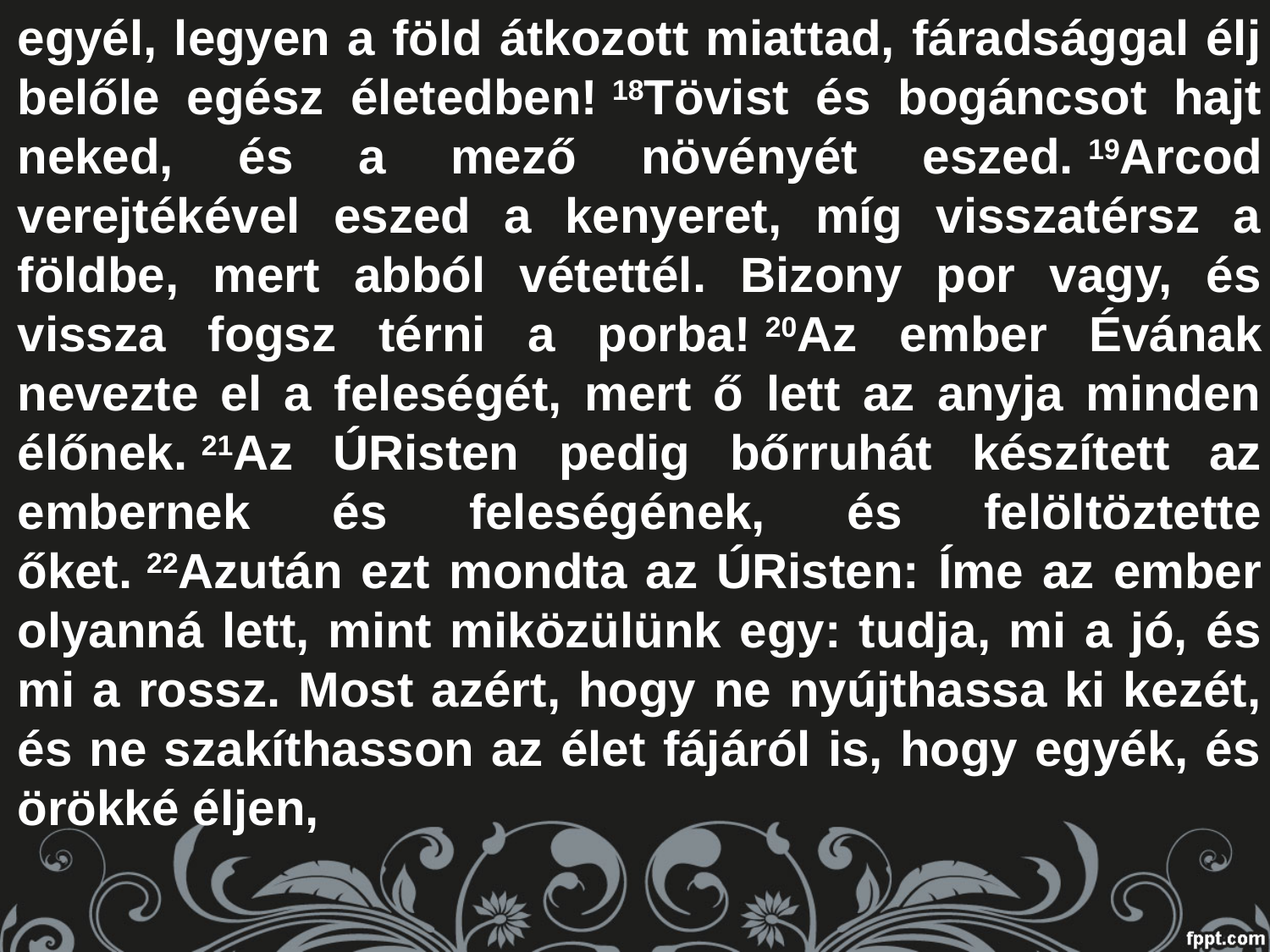

egyél, legyen a föld átkozott miattad, fáradsággal élj belőle egész életedben! 18Tövist és bogáncsot hajt neked, és a mező növényét eszed. 19Arcod verejtékével eszed a kenyeret, míg visszatérsz a földbe, mert abból vétettél. Bizony por vagy, és vissza fogsz térni a porba! 20Az ember Évának nevezte el a feleségét, mert ő lett az anyja minden élőnek. 21Az ÚRisten pedig bőrruhát készített az embernek és feleségének, és felöltöztette őket. 22Azután ezt mondta az ÚRisten: Íme az ember olyanná lett, mint miközülünk egy: tudja, mi a jó, és mi a rossz. Most azért, hogy ne nyújthassa ki kezét, és ne szakíthasson az élet fájáról is, hogy egyék, és örökké éljen,